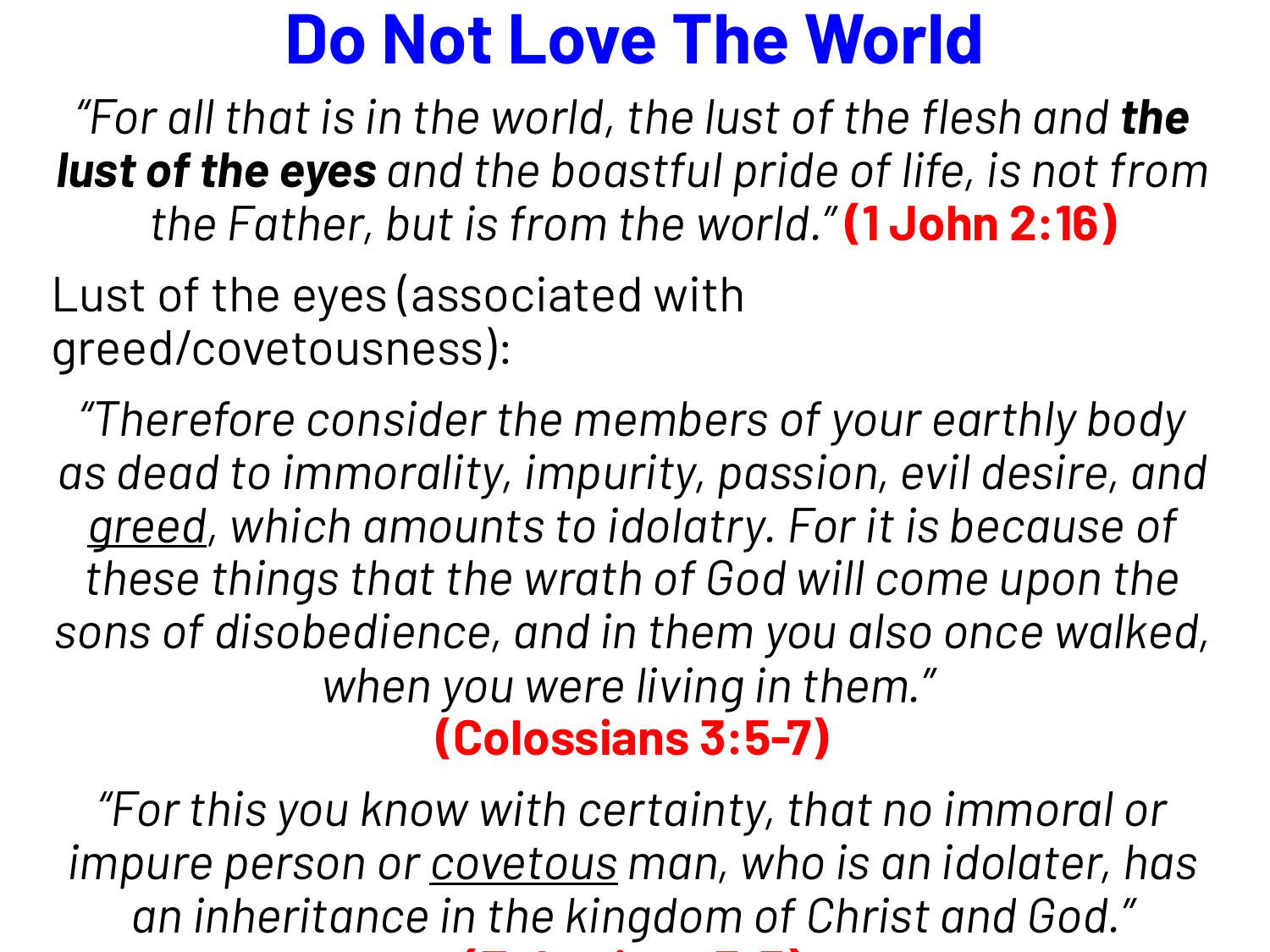

# Do Not Love The World
“For all that is in the world, the lust of the flesh and the lust of the eyes and the boastful pride of life, is not from the Father, but is from the world.” (1 John 2:16)
Lust of the eyes (associated with greed/covetousness):
“Therefore consider the members of your earthly body as dead to immorality, impurity, passion, evil desire, and greed, which amounts to idolatry. For it is because of these things that the wrath of God will come upon the sons of disobedience, and in them you also once walked, when you were living in them.”
(Colossians 3:5-7)
“For this you know with certainty, that no immoral or impure person or covetous man, who is an idolater, has an inheritance in the kingdom of Christ and God.” (Ephesians 5:5)